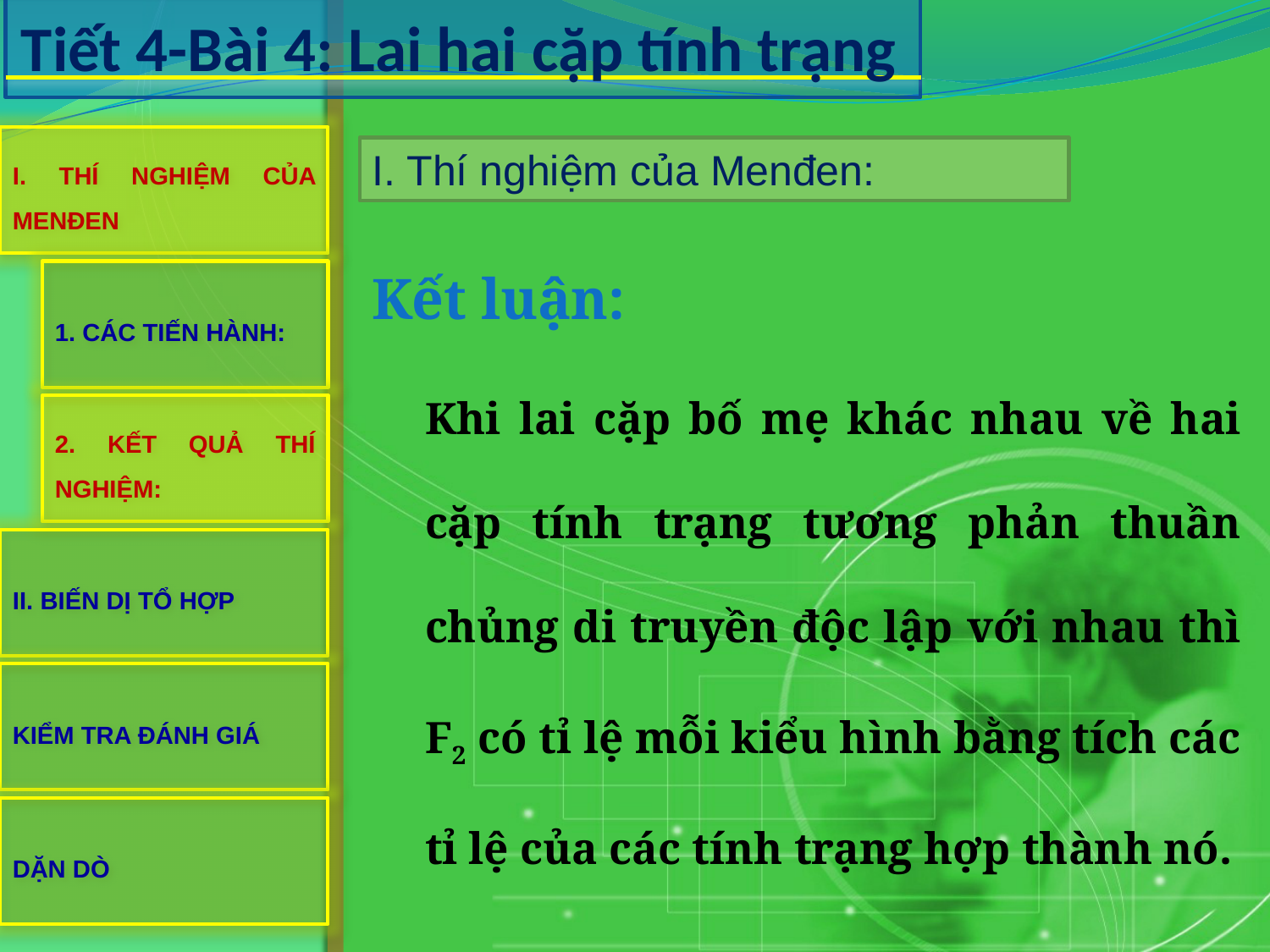

# Tiết 4-Bài 4: Lai hai cặp tính trạng

I. THÍ NGHIỆM CỦA MENĐEN
I. Thí nghiệm của Menđen:
Kết luận:
Khi lai cặp bố mẹ khác nhau về hai cặp tính trạng tương phản thuần chủng di truyền độc lập với nhau thì F2 có tỉ lệ mỗi kiểu hình bằng tích các tỉ lệ của các tính trạng hợp thành nó.
1. CÁC TIẾN HÀNH:
2. KẾT QUẢ THÍ NGHIỆM:
II. BIẾN DỊ TỔ HỢP
KIỂM TRA ĐÁNH GIÁ
DẶN DÒ